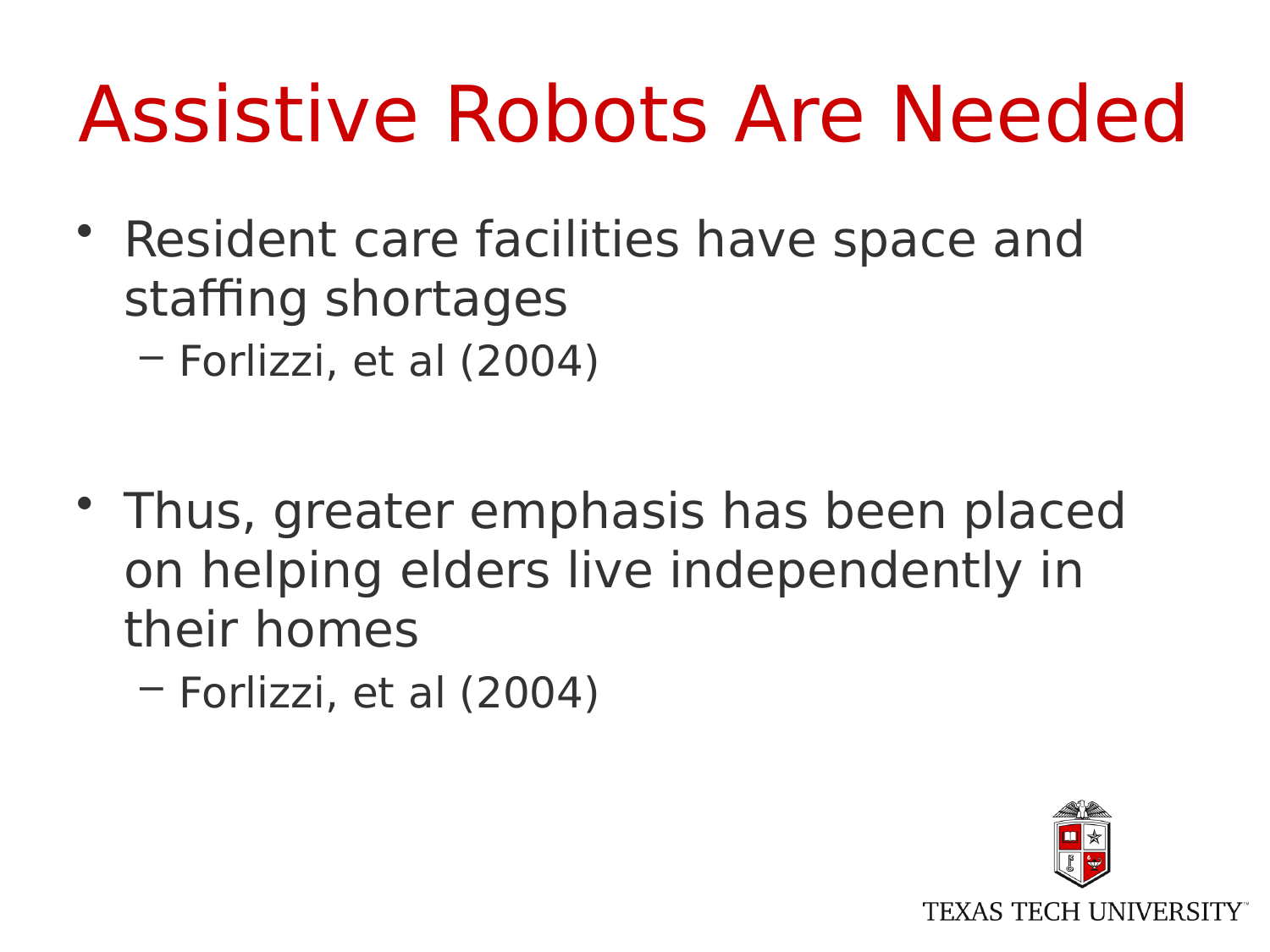

# Assistive Robots Are Needed
Resident care facilities have space and staffing shortages
Forlizzi, et al (2004)

Thus, greater emphasis has been placed on helping elders live independently in their homes
Forlizzi, et al (2004)